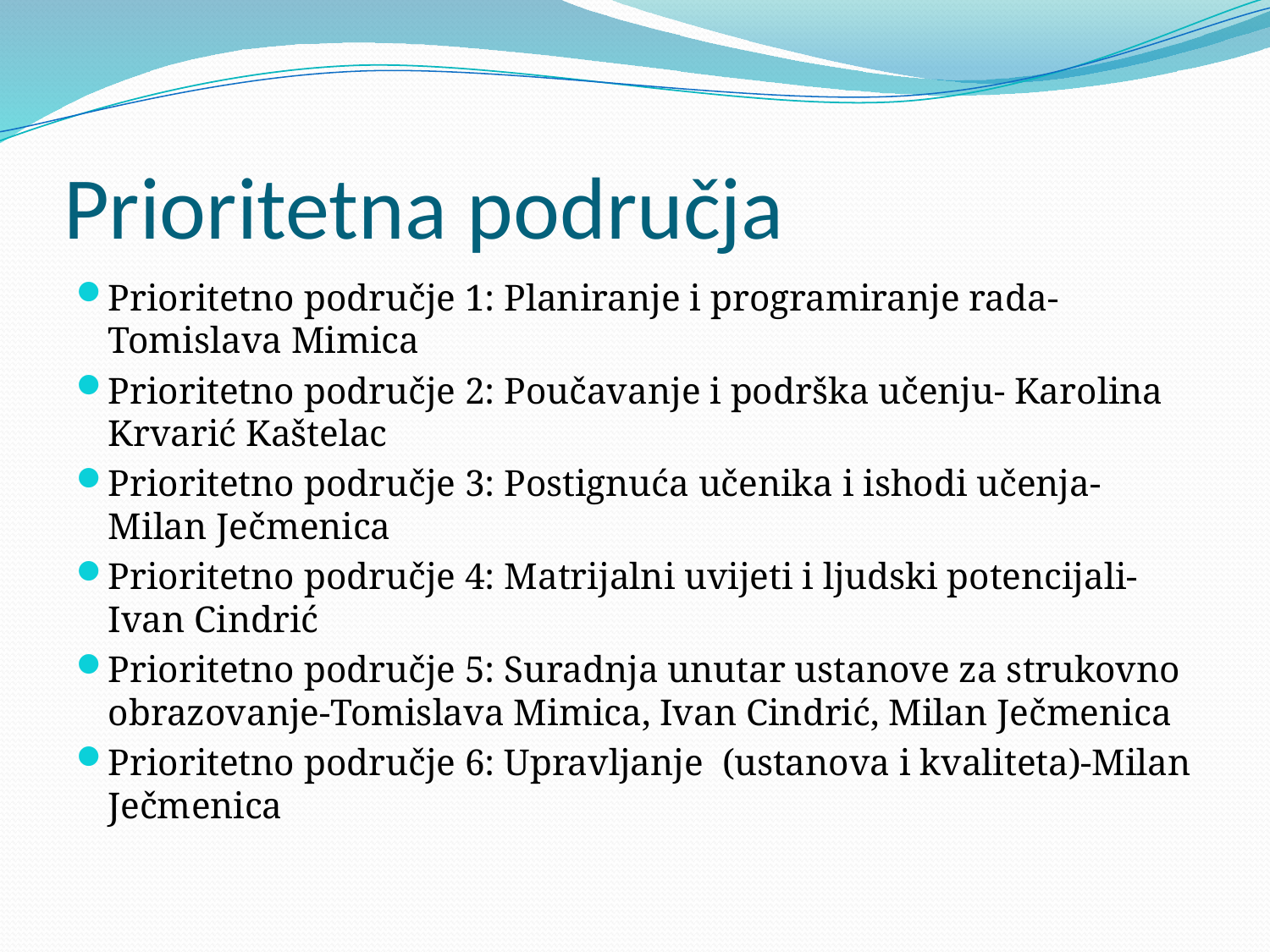

# Prioritetna područja
Prioritetno područje 1: Planiranje i programiranje rada-Tomislava Mimica
Prioritetno područje 2: Poučavanje i podrška učenju- Karolina Krvarić Kaštelac
Prioritetno područje 3: Postignuća učenika i ishodi učenja-Milan Ječmenica
Prioritetno područje 4: Matrijalni uvijeti i ljudski potencijali-Ivan Cindrić
Prioritetno područje 5: Suradnja unutar ustanove za strukovno obrazovanje-Tomislava Mimica, Ivan Cindrić, Milan Ječmenica
Prioritetno područje 6: Upravljanje  (ustanova i kvaliteta)-Milan Ječmenica